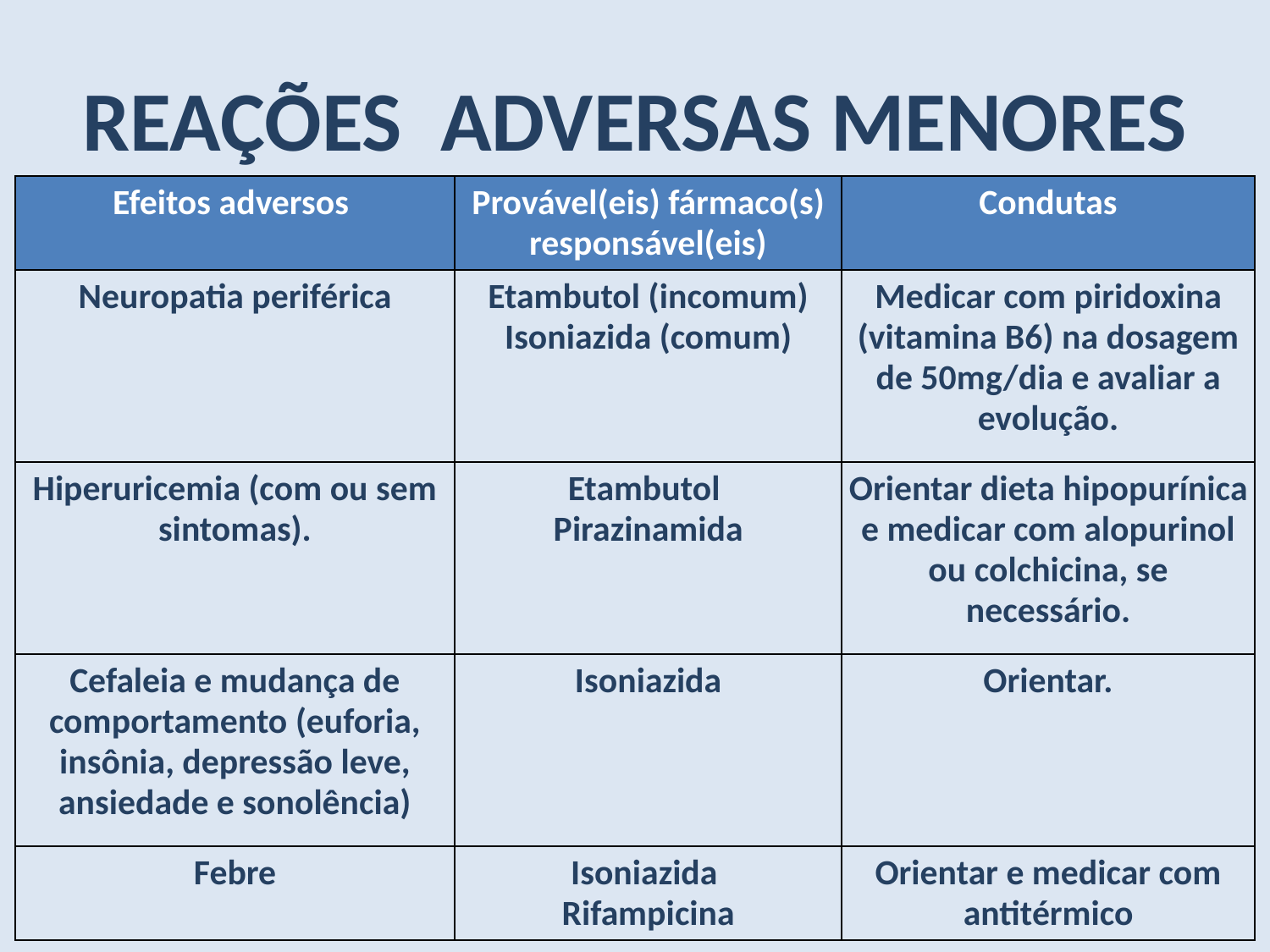

REAÇÕES  ADVERSAS MENORES
| Efeitos adversos | Provável(eis) fármaco(s) responsável(eis) | Condutas |
| --- | --- | --- |
| Neuropatia periférica | Etambutol (incomum) Isoniazida (comum) | Medicar com piridoxina (vitamina B6) na dosagem de 50mg/dia e avaliar a evolução. |
| Hiperuricemia (com ou sem sintomas). | Etambutol Pirazinamida | Orientar dieta hipopurínica e medicar com alopurinol ou colchicina, se necessário. |
| Cefaleia e mudança de comportamento (euforia, insônia, depressão leve, ansiedade e sonolência) | Isoniazida | Orientar. |
| Febre | Isoniazida Rifampicina | Orientar e medicar com antitérmico |